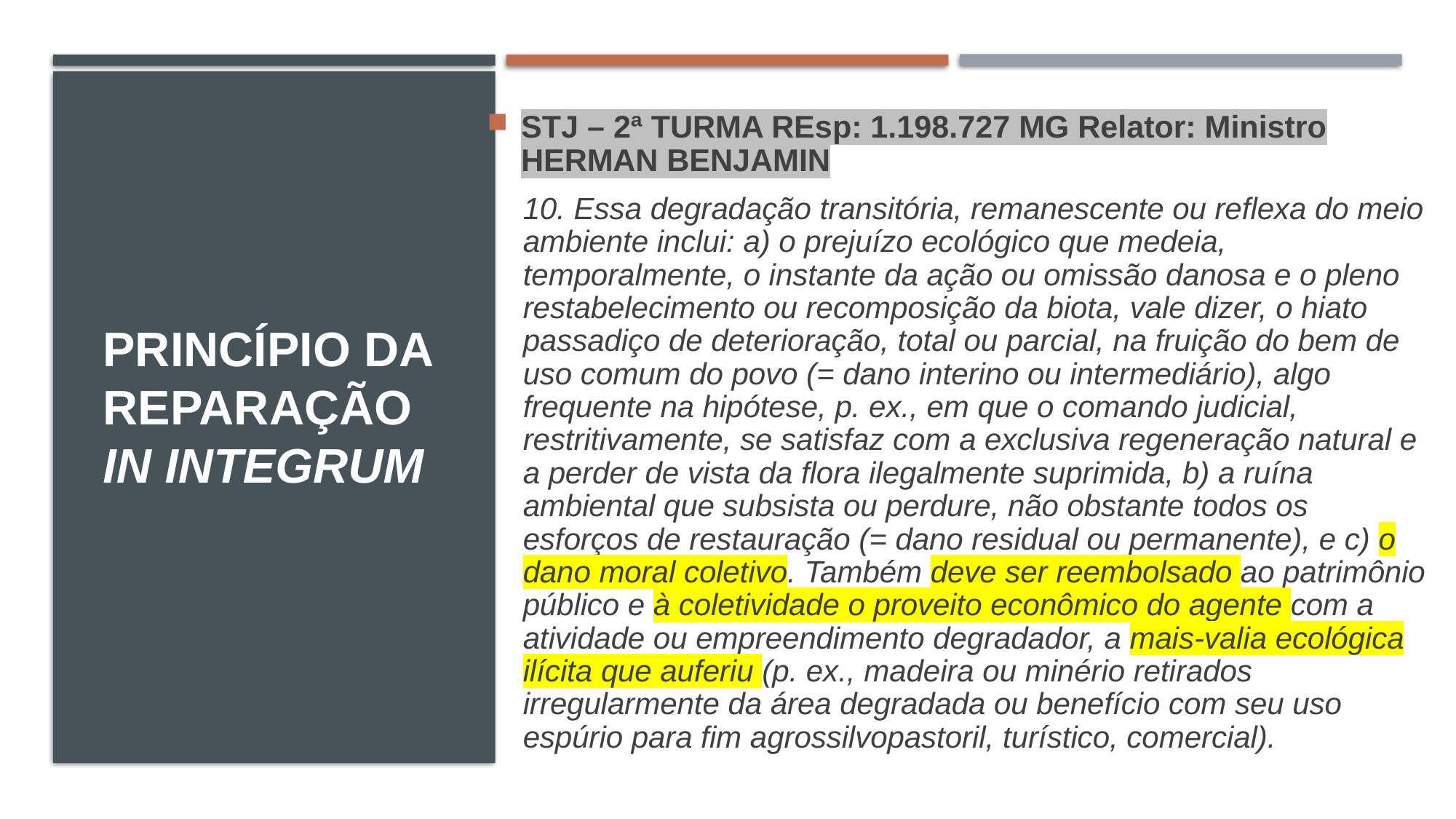

STJ – 2ª TURMA REsp: 1.198.727 MG Relator: Ministro HERMAN BENJAMIN
10. Essa degradação transitória, remanescente ou reflexa do meio ambiente inclui: a) o prejuízo ecológico que medeia, temporalmente, o instante da ação ou omissão danosa e o pleno restabelecimento ou recomposição da biota, vale dizer, o hiato passadiço de deterioração, total ou parcial, na fruição do bem de uso comum do povo (= dano interino ou intermediário), algo frequente na hipótese, p. ex., em que o comando judicial, restritivamente, se satisfaz com a exclusiva regeneração natural e a perder de vista da flora ilegalmente suprimida, b) a ruína ambiental que subsista ou perdure, não obstante todos os esforços de restauração (= dano residual ou permanente), e c) o dano moral coletivo. Também deve ser reembolsado ao patrimônio público e à coletividade o proveito econômico do agente com a atividade ou empreendimento degradador, a mais-valia ecológica ilícita que auferiu (p. ex., madeira ou minério retirados irregularmente da área degradada ou benefício com seu uso espúrio para fim agrossilvopastoril, turístico, comercial).
# PRINCÍPIO DA REPARAÇÃO IN INTEGRUM